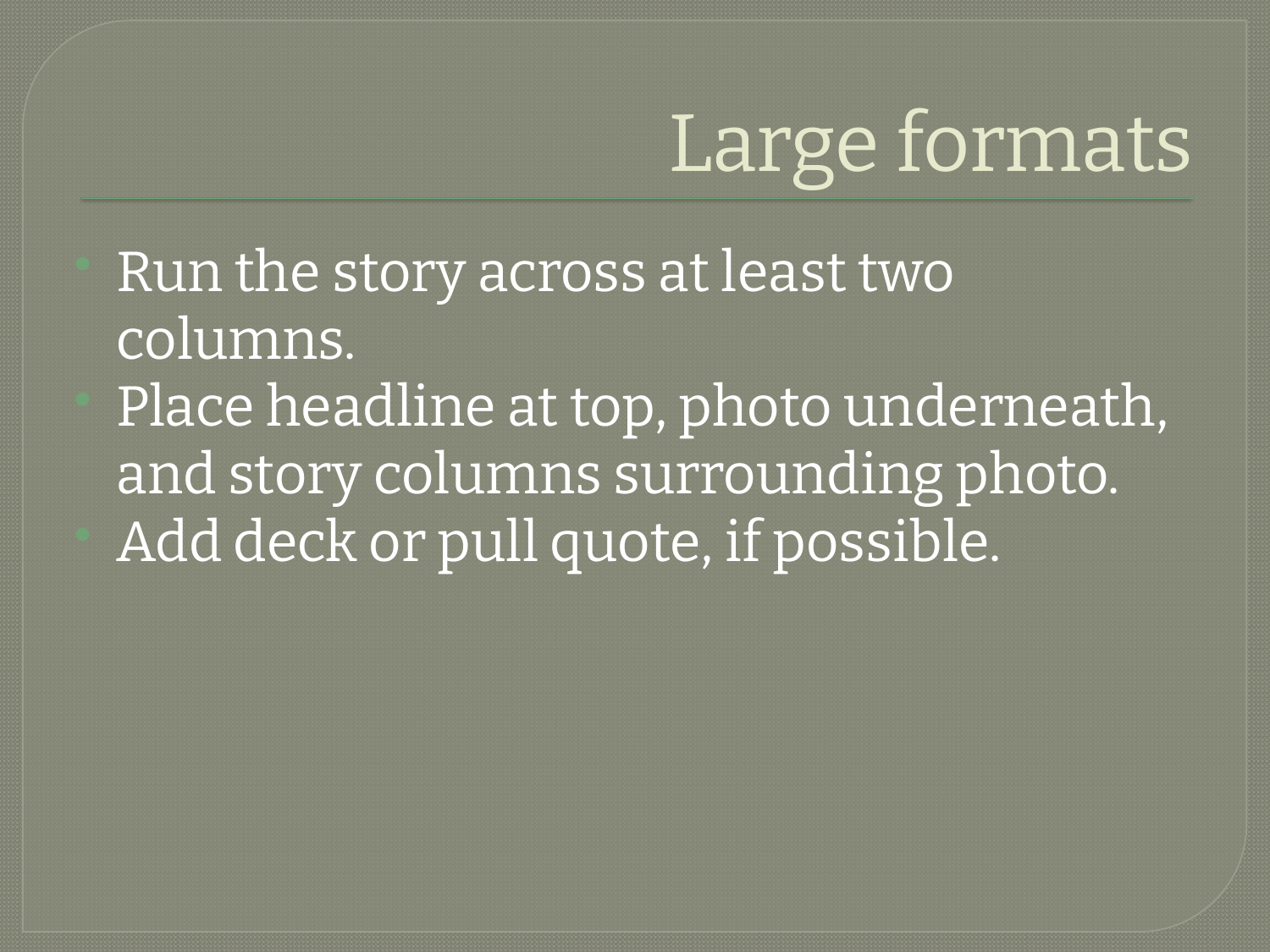

# Large formats
Run the story across at least two columns.
Place headline at top, photo underneath, and story columns surrounding photo.
Add deck or pull quote, if possible.